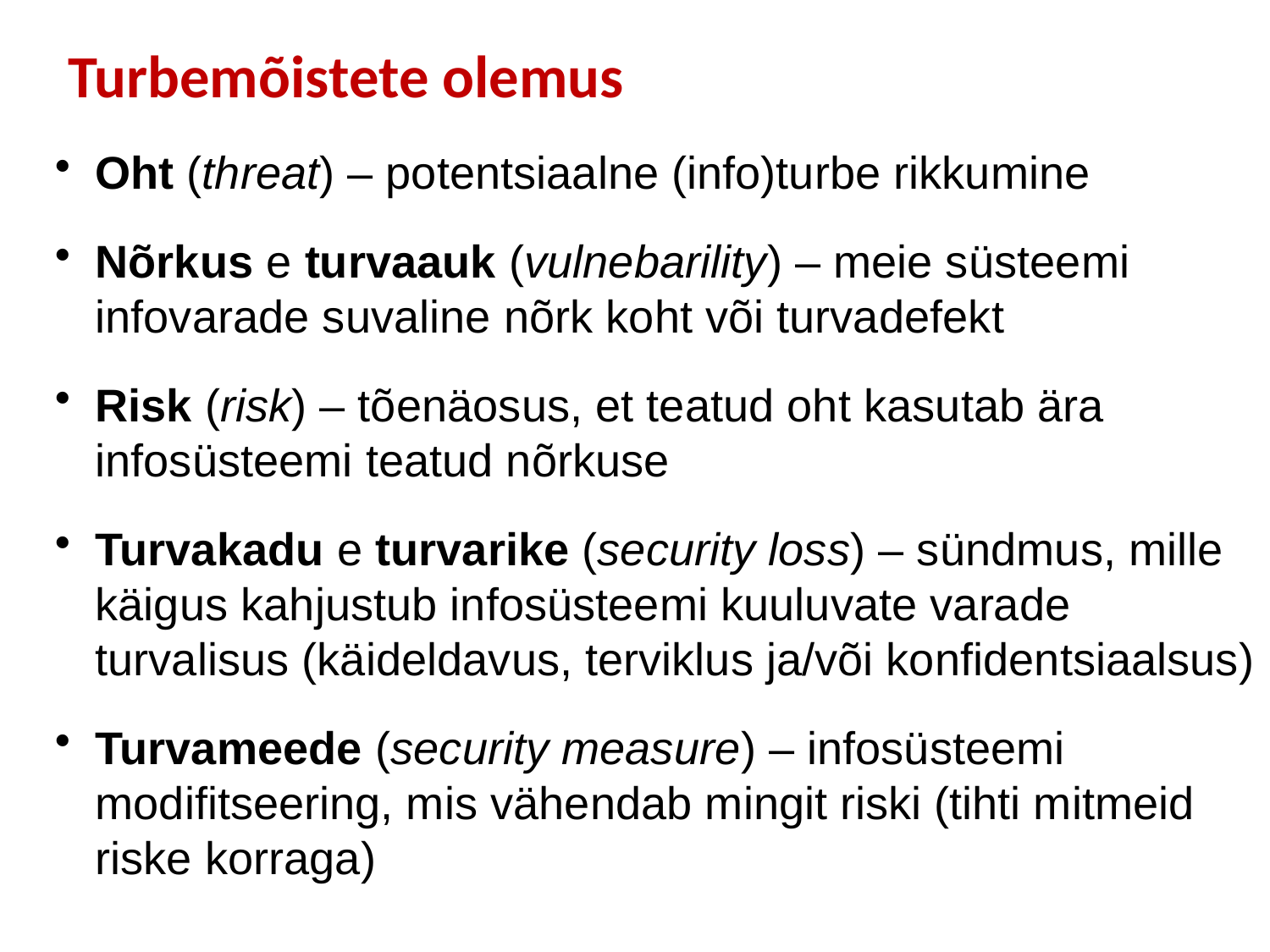

# Turbemõistete olemus
Oht (threat) – potentsiaalne (info)turbe rikkumine

Nõrkus e turvaauk (vulnebarility) – meie süsteemi infovarade suvaline nõrk koht või turvadefekt

Risk (risk) – tõenäosus, et teatud oht kasutab ära infosüsteemi teatud nõrkuse

Turvakadu e turvarike (security loss) – sündmus, mille käigus kahjustub infosüsteemi kuuluvate varade turvalisus (käideldavus, terviklus ja/või konfidentsiaalsus)

Turvameede (security measure) – infosüsteemi modifitseering, mis vähendab mingit riski (tihti mitmeid riske korraga)